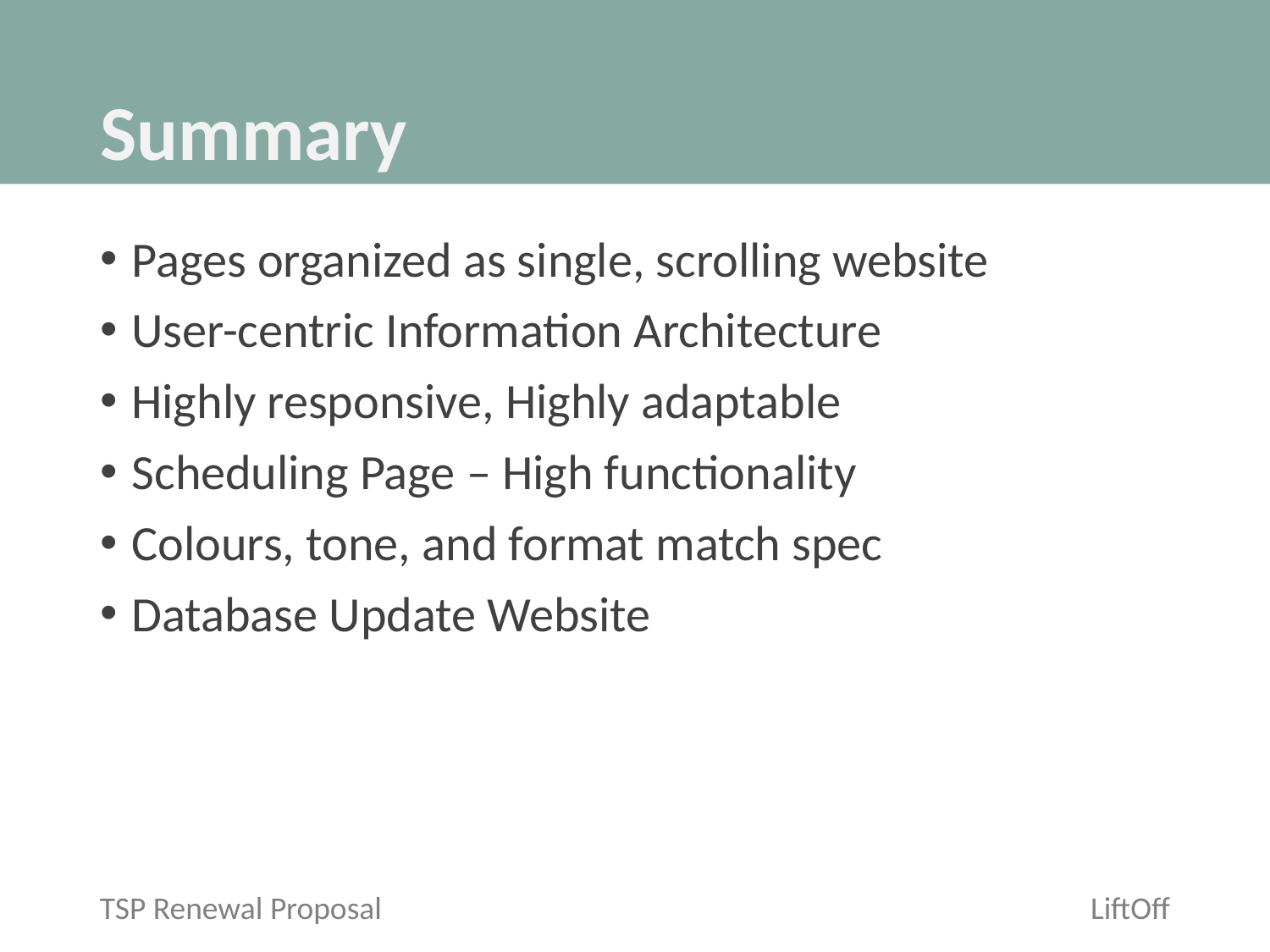

# Summary
Pages organized as single, scrolling website
User-centric Information Architecture
Highly responsive, Highly adaptable
Scheduling Page – High functionality
Colours, tone, and format match spec
Database Update Website